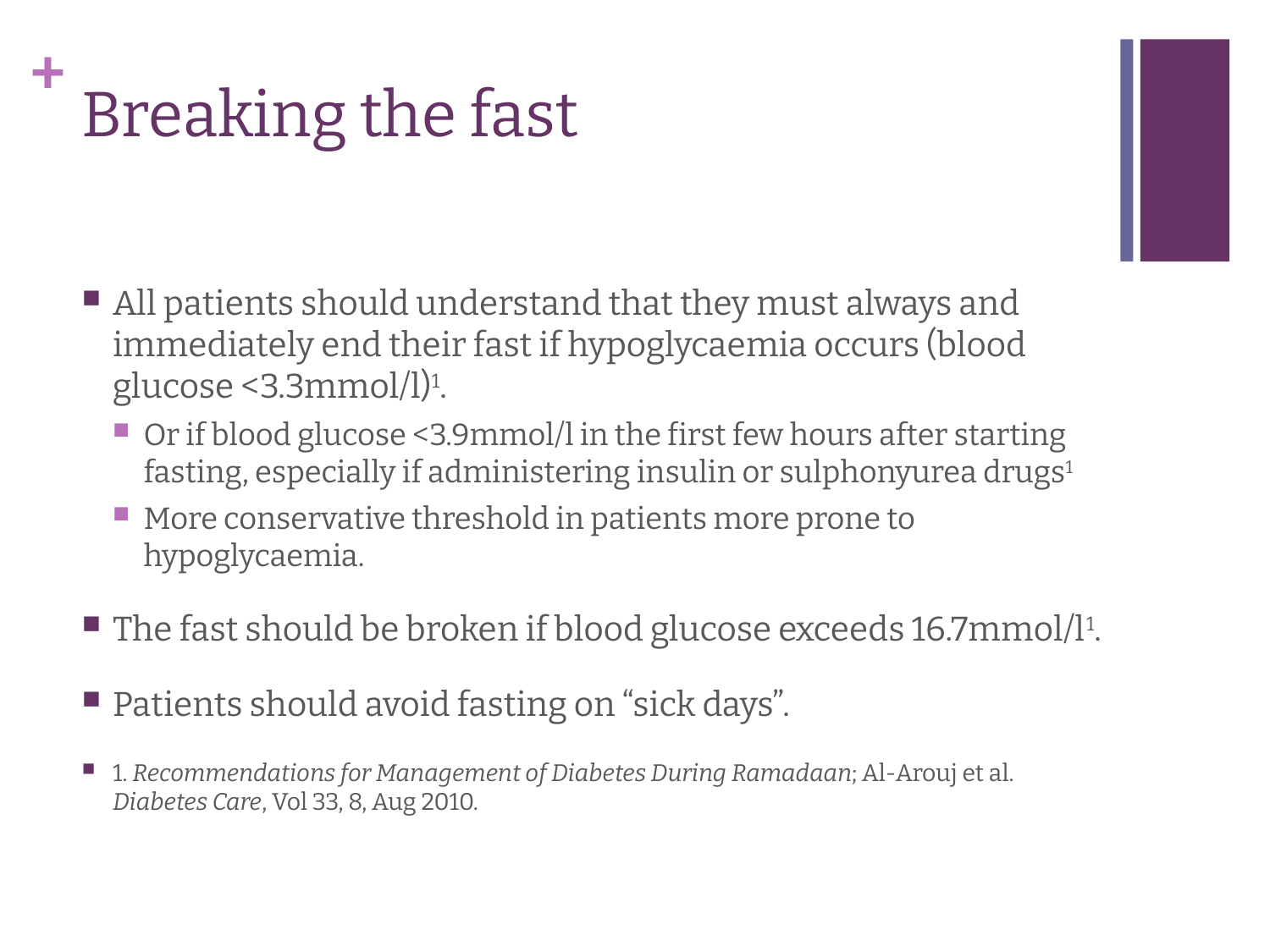

# Breaking the fast
All patients should understand that they must always and immediately end their fast if hypoglycaemia occurs (blood glucose <3.3mmol/l)1.
Or if blood glucose <3.9mmol/l in the first few hours after starting fasting, especially if administering insulin or sulphonyurea drugs1
More conservative threshold in patients more prone to hypoglycaemia.
The fast should be broken if blood glucose exceeds 16.7mmol/l1.
Patients should avoid fasting on “sick days”.
1. Recommendations for Management of Diabetes During Ramadaan; Al-Arouj et al. Diabetes Care, Vol 33, 8, Aug 2010.